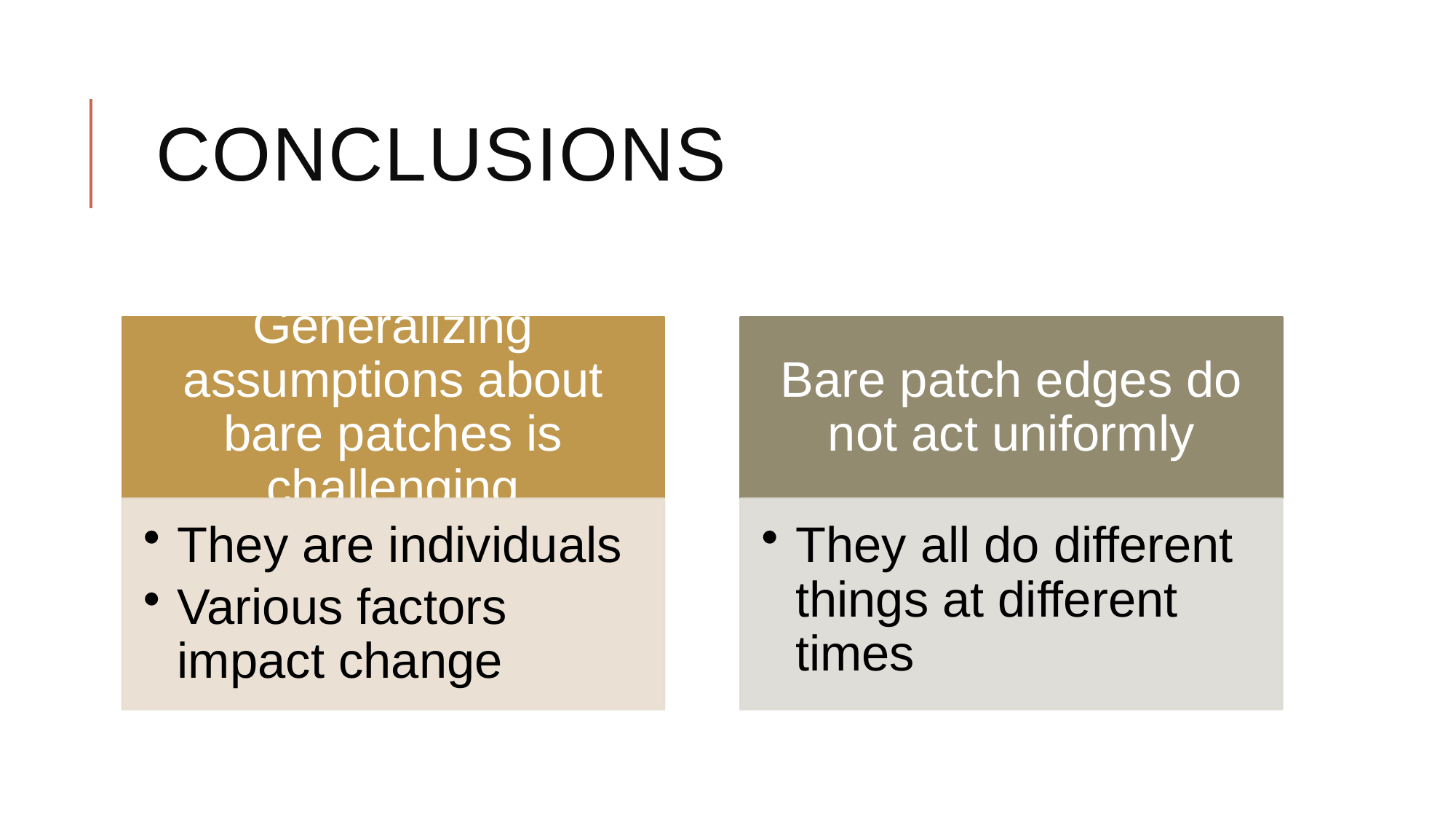

# conclusions
Generalizing assumptions about bare patches is challenging
They are individuals
Various factors impact change
Bare patch edges do not act uniformly
They all do different things at different times